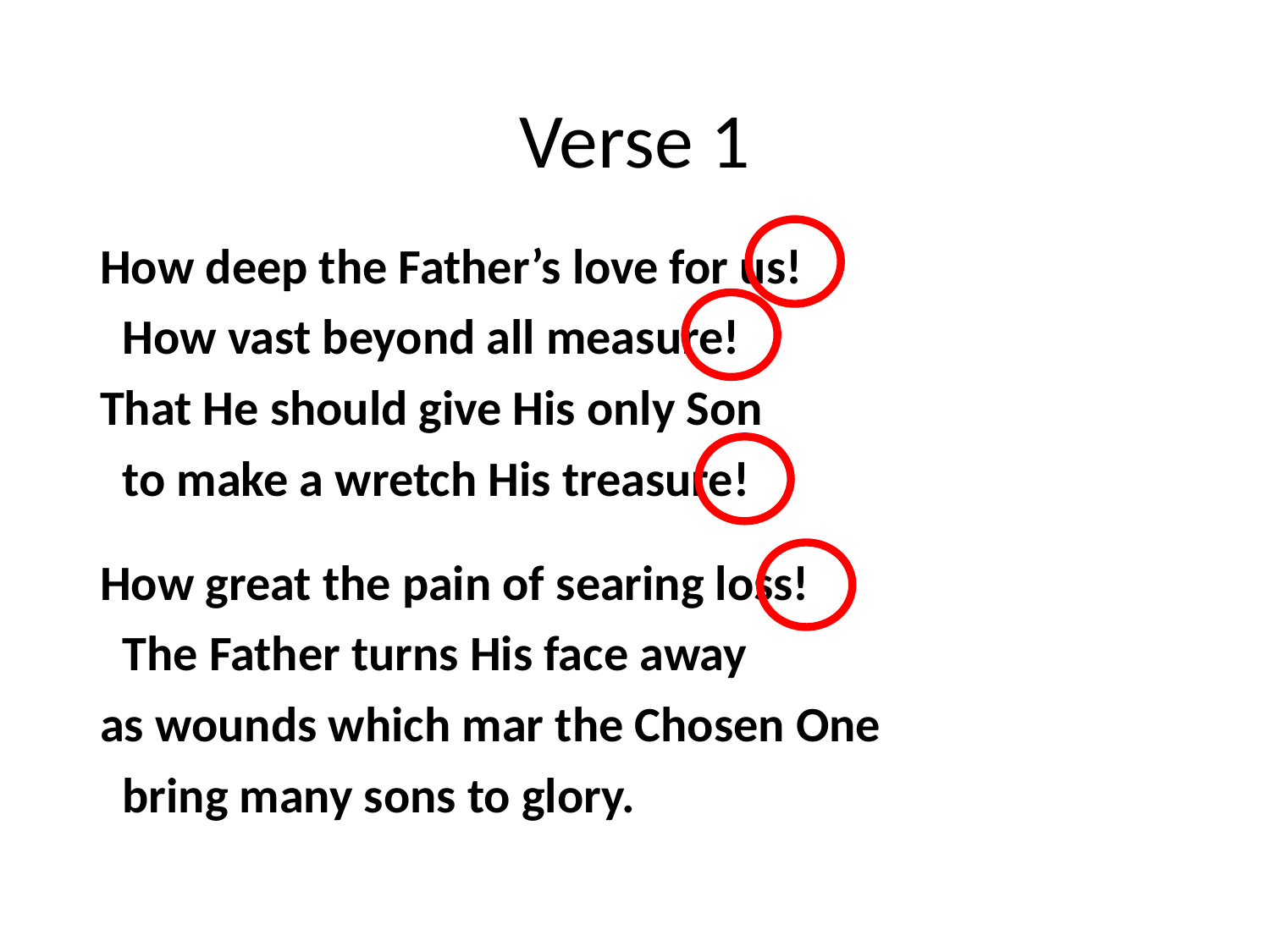

# Verse 1

How deep the Father’s love for us!
  How vast beyond all measure!
That He should give His only Son
  to make a wretch His treasure!

How great the pain of searing loss!
  The Father turns His face away
as wounds which mar the Chosen One
  bring many sons to glory.